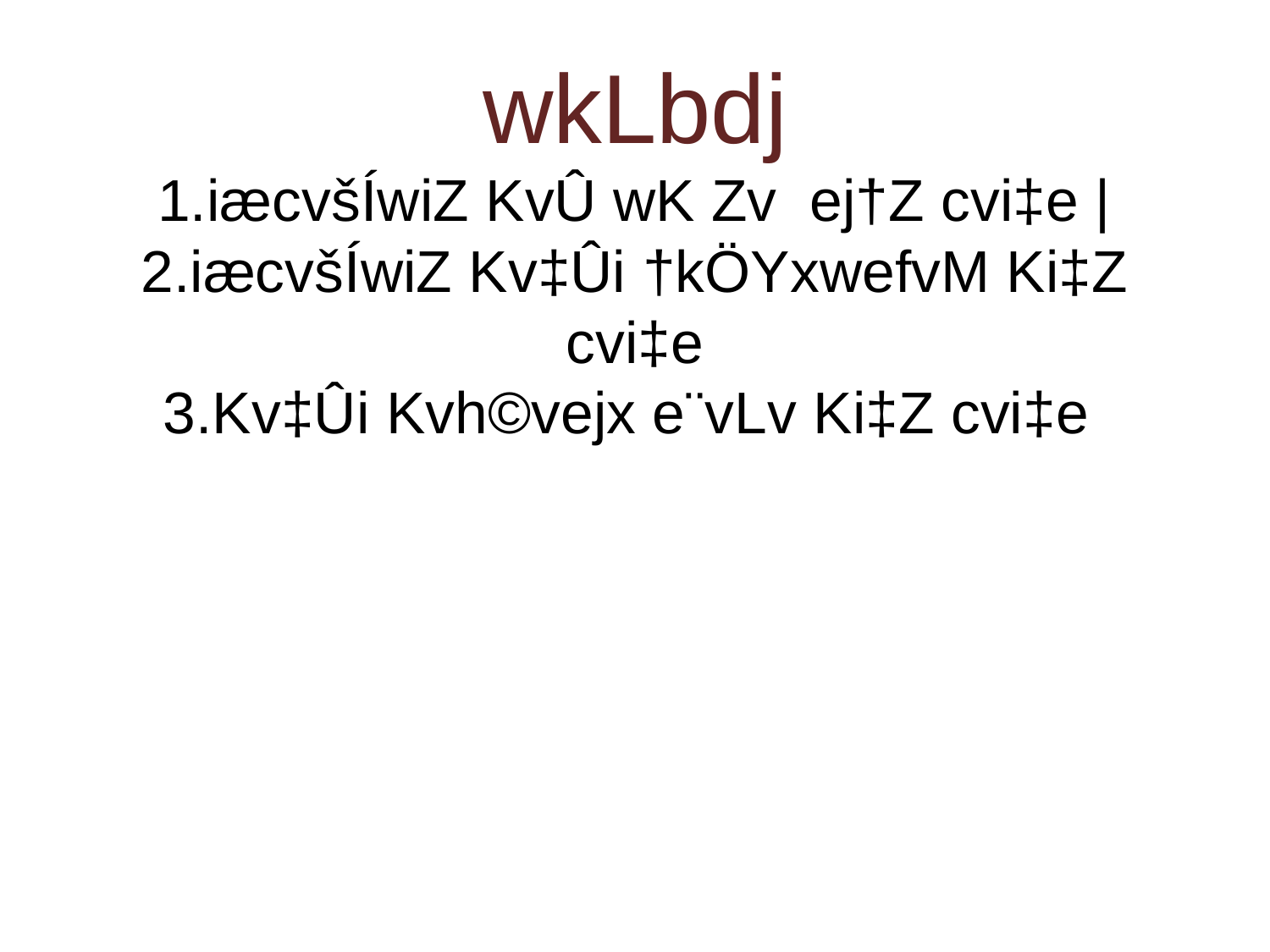

# wkLbdj 1.iæcvšÍwiZ KvÛ wK Zv  ej†Z cvi‡e | 2.iæcvšÍwiZ Kv‡Ûi †kÖYxwefvM Ki‡Z cvi‡e 3.Kv‡Ûi Kvh©vejx e¨vLv Ki‡Z cvi‡e